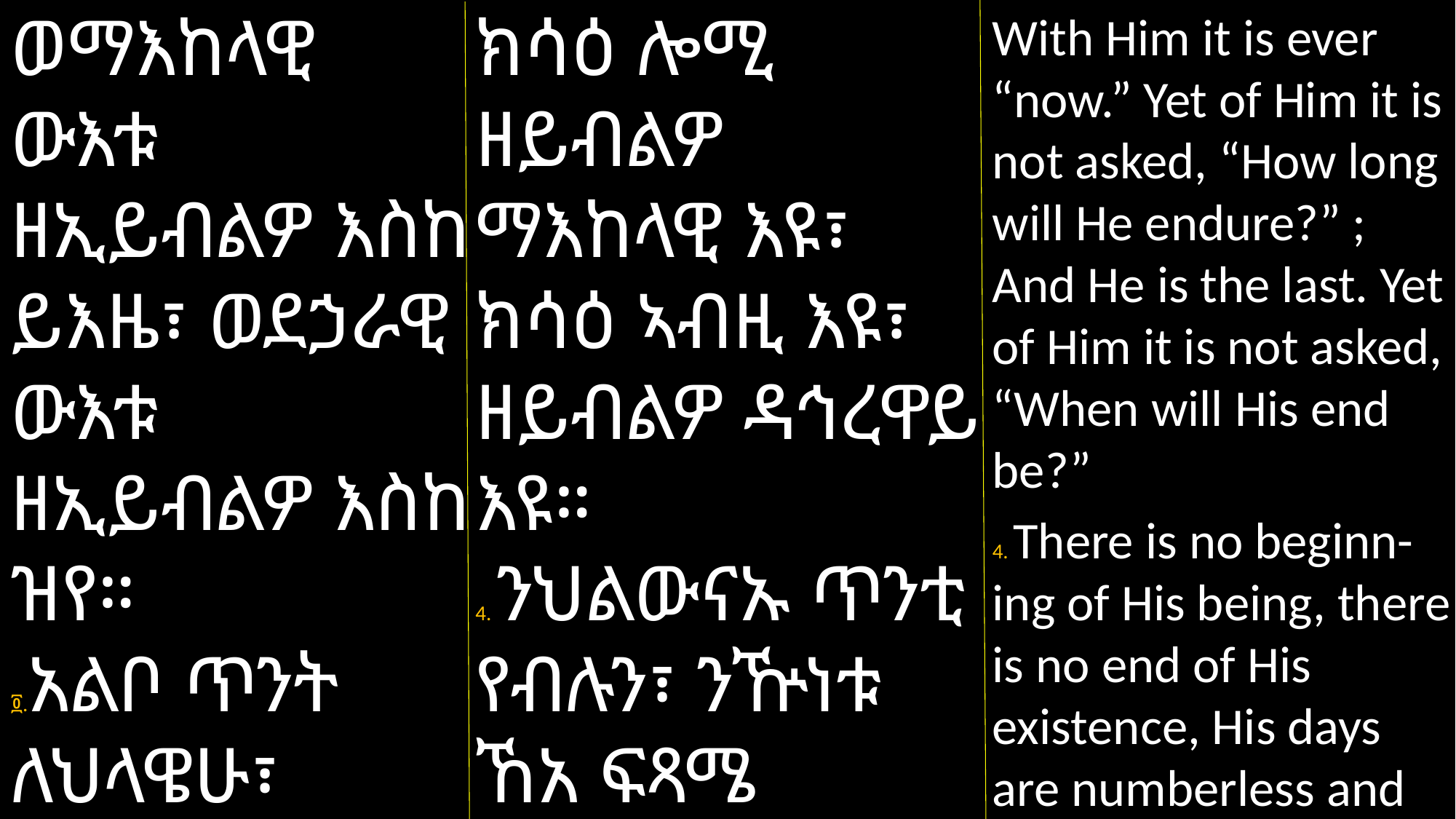

ወማእከላዊ ውእቱ ዘኢይብልዎ እስከ ይእዜ፣ ወደኃራዊ ውእቱ ዘኢይብልዎ እስከ ዝየ።
፬.አልቦ ጥንት ለህላዌሁ፣ ወአልቦ ማኅለቅት ለክዋኔሁ ፣ አልቦ ኁልቍ
ክሳዕ ሎሚ ዘይብልዎ ማእከላዊ እዩ፣ ክሳዕ ኣብዚ እዩ፣ ዘይብልዎ ዳኅረዋይ እዩ።
4. ንህልውናኡ ጥንቲ የብሉን፣ ንዅነቱ ኸአ ፍጻሜ ይብሉን። ንዓመታቱ ፍቕዲ የብሉን።
With Him it is ever “now.” Yet of Him it is not asked, “How long will He endure?” ; And He is the last. Yet of Him it is not asked, “When will His end be?”
4. There is no beginn-ing of His being, there is no end of His existence, His days are numberless and